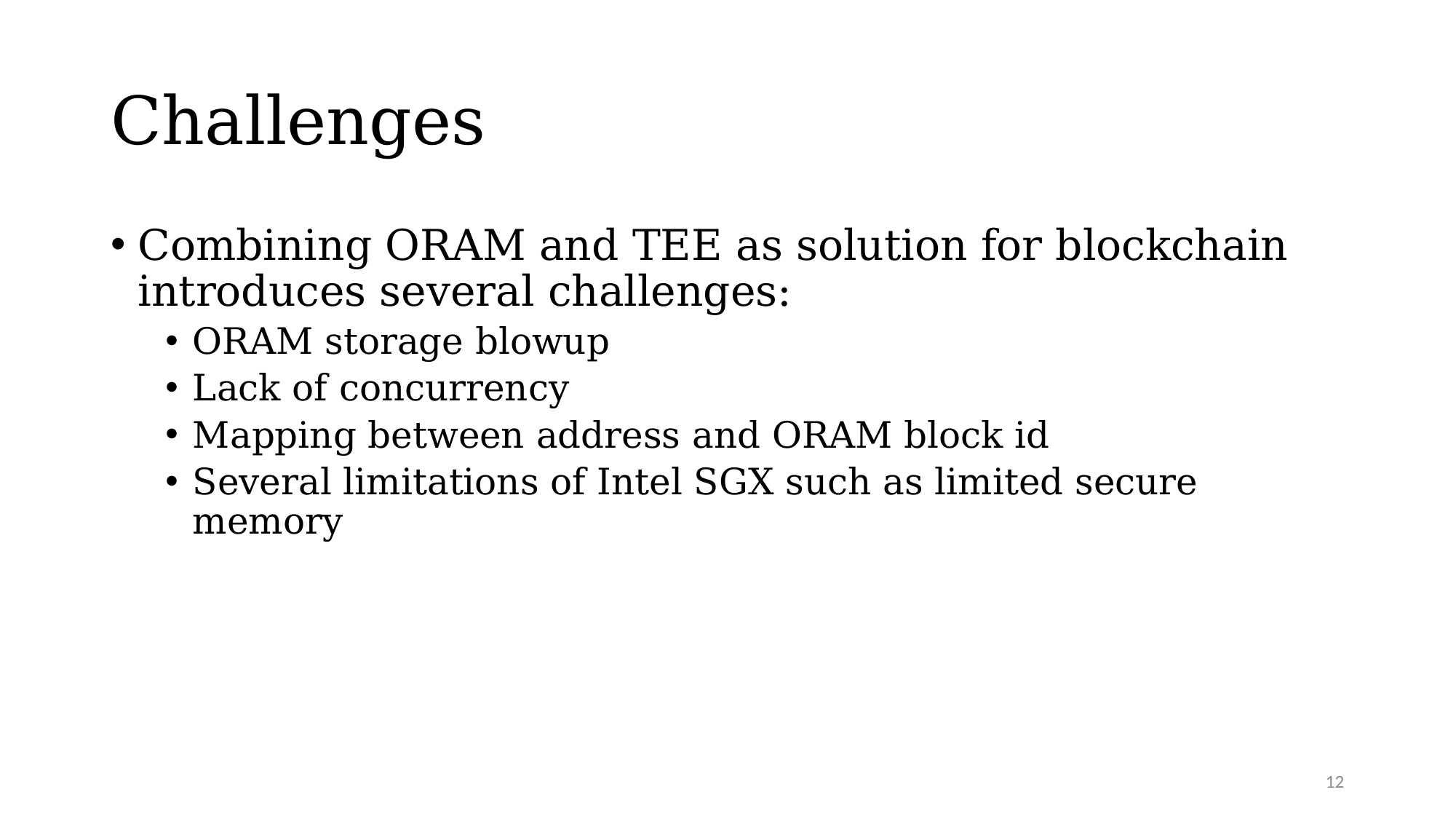

# Challenges
Combining ORAM and TEE as solution for blockchain introduces several challenges:
ORAM storage blowup
Lack of concurrency
Mapping between address and ORAM block id
Several limitations of Intel SGX such as limited secure memory

12